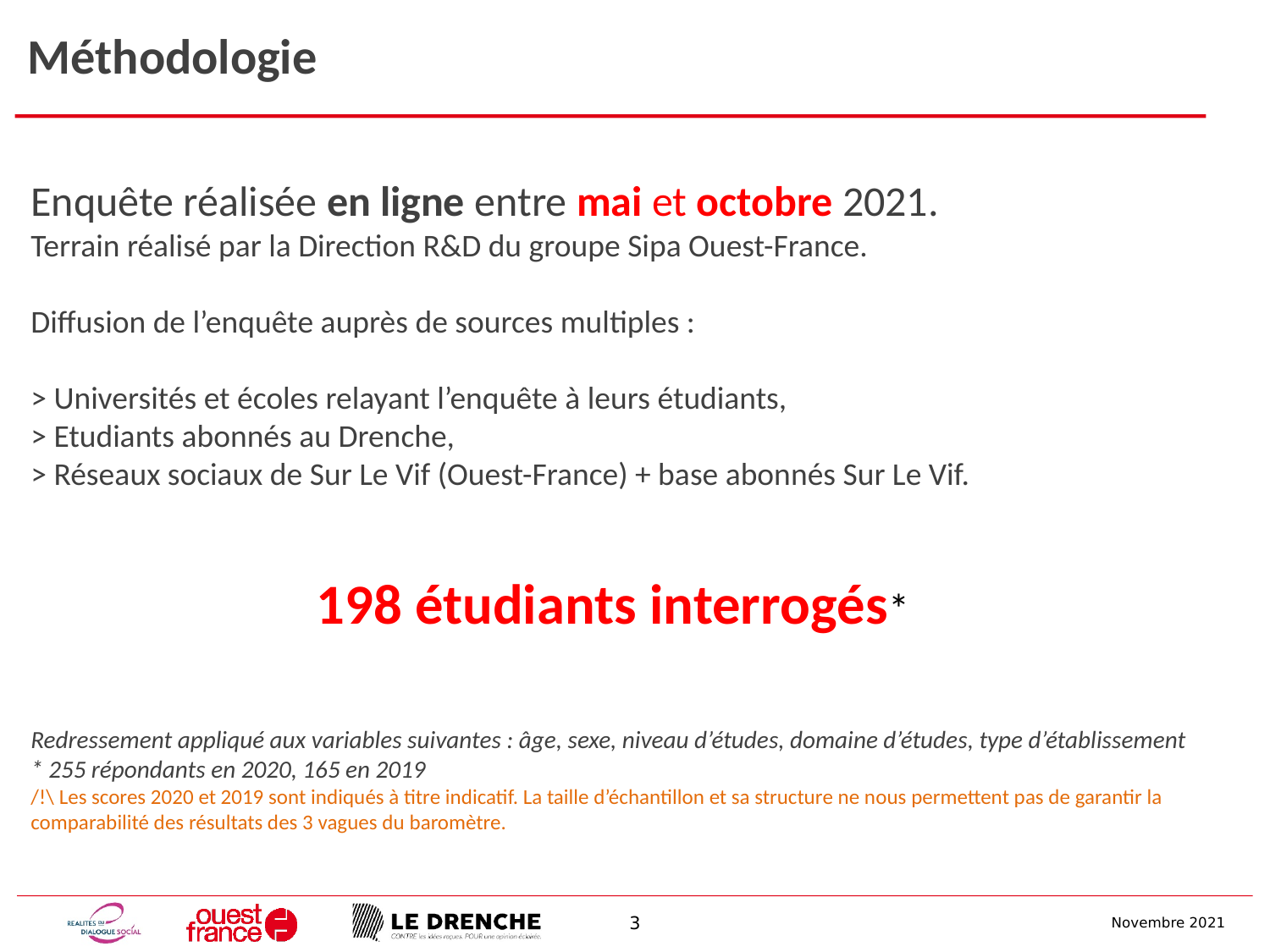

# Méthodologie

Enquête réalisée en ligne entre mai et octobre 2021.
Terrain réalisé par la Direction R&D du groupe Sipa Ouest-France.

Diffusion de l’enquête auprès de sources multiples :

> Universités et écoles relayant l’enquête à leurs étudiants,
> Etudiants abonnés au Drenche,
> Réseaux sociaux de Sur Le Vif (Ouest-France) + base abonnés Sur Le Vif.

198 étudiants interrogés*

Redressement appliqué aux variables suivantes : âge, sexe, niveau d’études, domaine d’études, type d’établissement
* 255 répondants en 2020, 165 en 2019
/!\ Les scores 2020 et 2019 sont indiqués à titre indicatif. La taille d’échantillon et sa structure ne nous permettent pas de garantir la comparabilité des résultats des 3 vagues du baromètre.